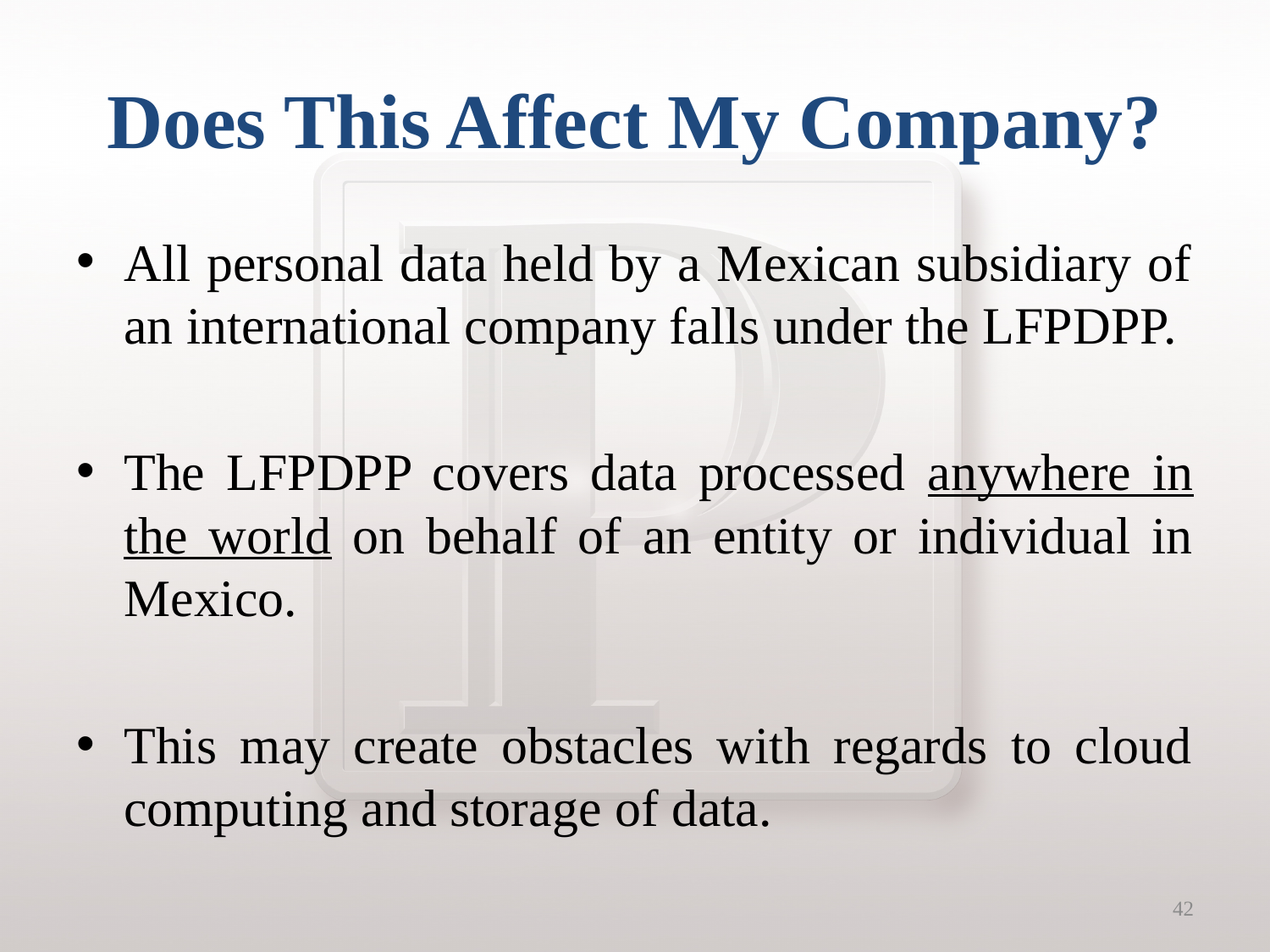

# Does This Affect My Company?
All personal data held by a Mexican subsidiary of an international company falls under the LFPDPP.

The LFPDPP covers data processed anywhere in the world on behalf of an entity or individual in Mexico.

This may create obstacles with regards to cloud computing and storage of data.
42